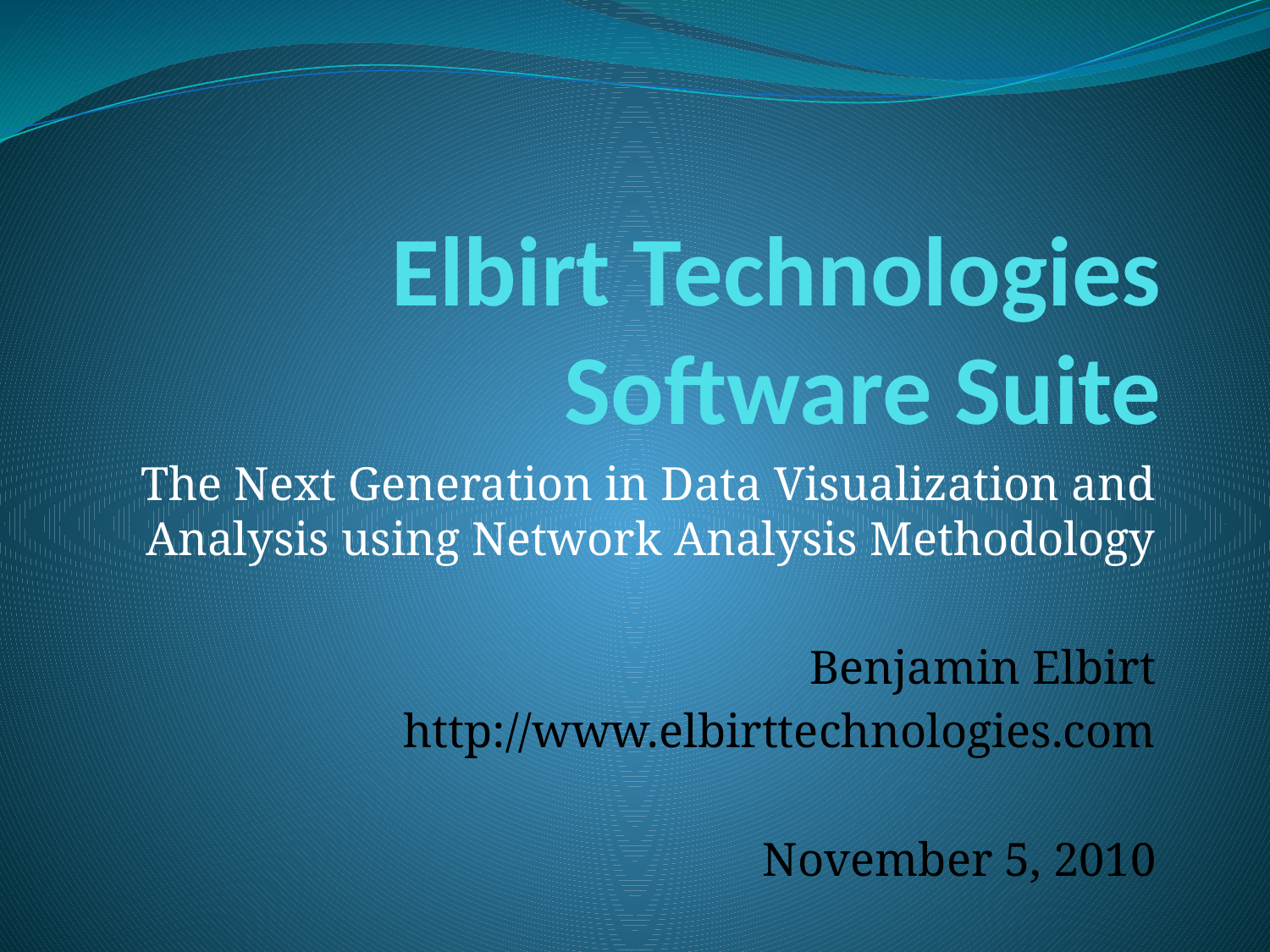

# Elbirt Technologies Software Suite
The Next Generation in Data Visualization and Analysis using Network Analysis Methodology

Benjamin Elbirt
http://www.elbirttechnologies.com

November 5, 2010